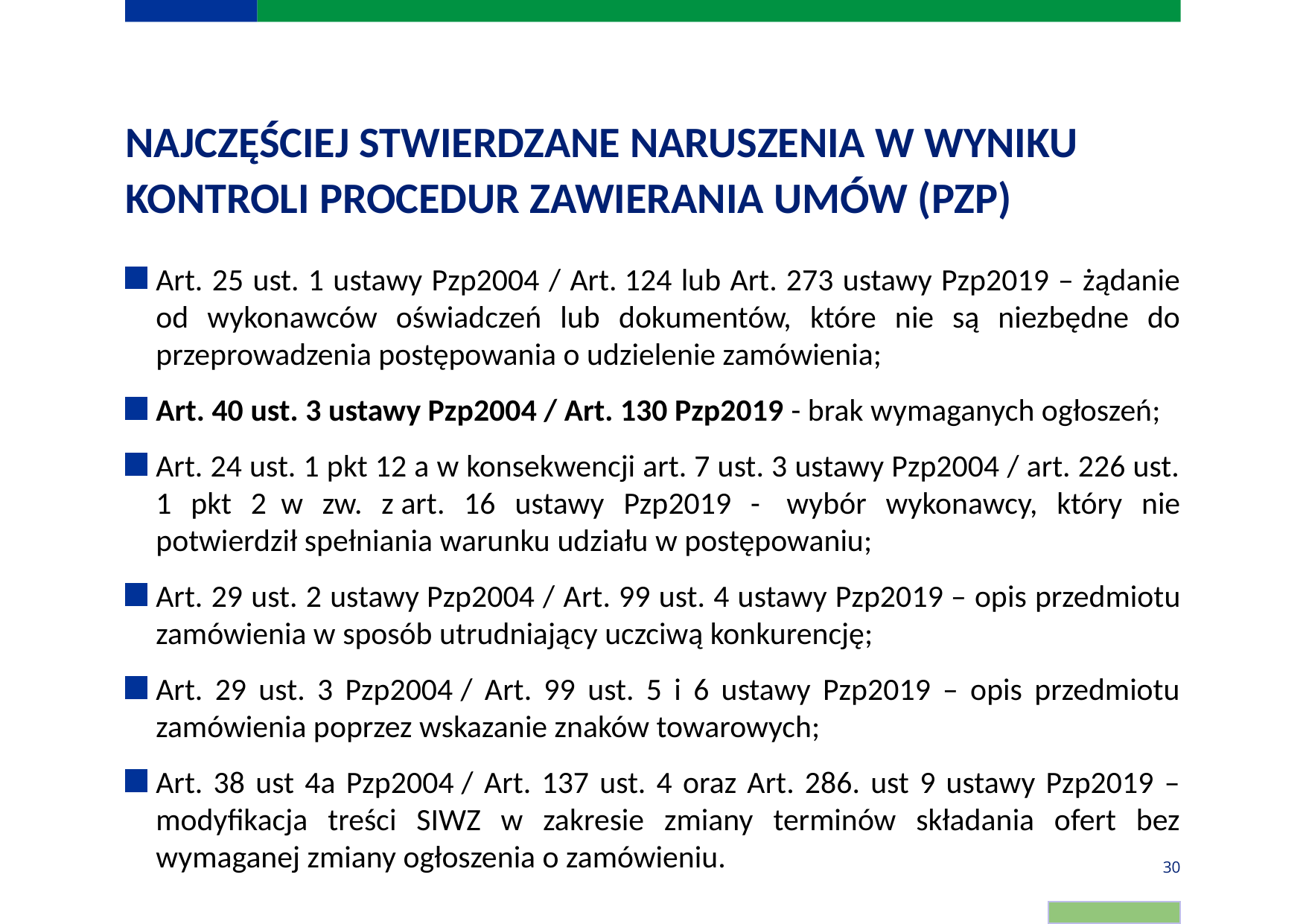

# NAJCZĘŚCIEJ STWIERDZANE NARUSZENIA W WYNIKU KONTROLI PROCEDUR ZAWIERANIA UMÓW (PZP)
Art. 25 ust. 1 ustawy Pzp2004 / Art. 124 lub Art. 273 ustawy Pzp2019 – żądanie od wykonawców oświadczeń lub dokumentów, które nie są niezbędne do przeprowadzenia postępowania o udzielenie zamówienia;
Art. 40 ust. 3 ustawy Pzp2004 / Art. 130 Pzp2019 - brak wymaganych ogłoszeń;
Art. 24 ust. 1 pkt 12 a w konsekwencji art. 7 ust. 3 ustawy Pzp2004 / art. 226 ust. 1 pkt 2  w zw. z art. 16 ustawy Pzp2019 -  wybór wykonawcy, który nie potwierdził spełniania warunku udziału w postępowaniu;
Art. 29 ust. 2 ustawy Pzp2004 / Art. 99 ust. 4 ustawy Pzp2019 – opis przedmiotu zamówienia w sposób utrudniający uczciwą konkurencję;
Art. 29 ust. 3 Pzp2004 / Art. 99 ust. 5 i 6 ustawy Pzp2019 – opis przedmiotu zamówienia poprzez wskazanie znaków towarowych;
Art. 38 ust 4a Pzp2004 / Art. 137 ust. 4 oraz Art. 286. ust 9 ustawy Pzp2019 – modyfikacja treści SIWZ w zakresie zmiany terminów składania ofert bez wymaganej zmiany ogłoszenia o zamówieniu.

30